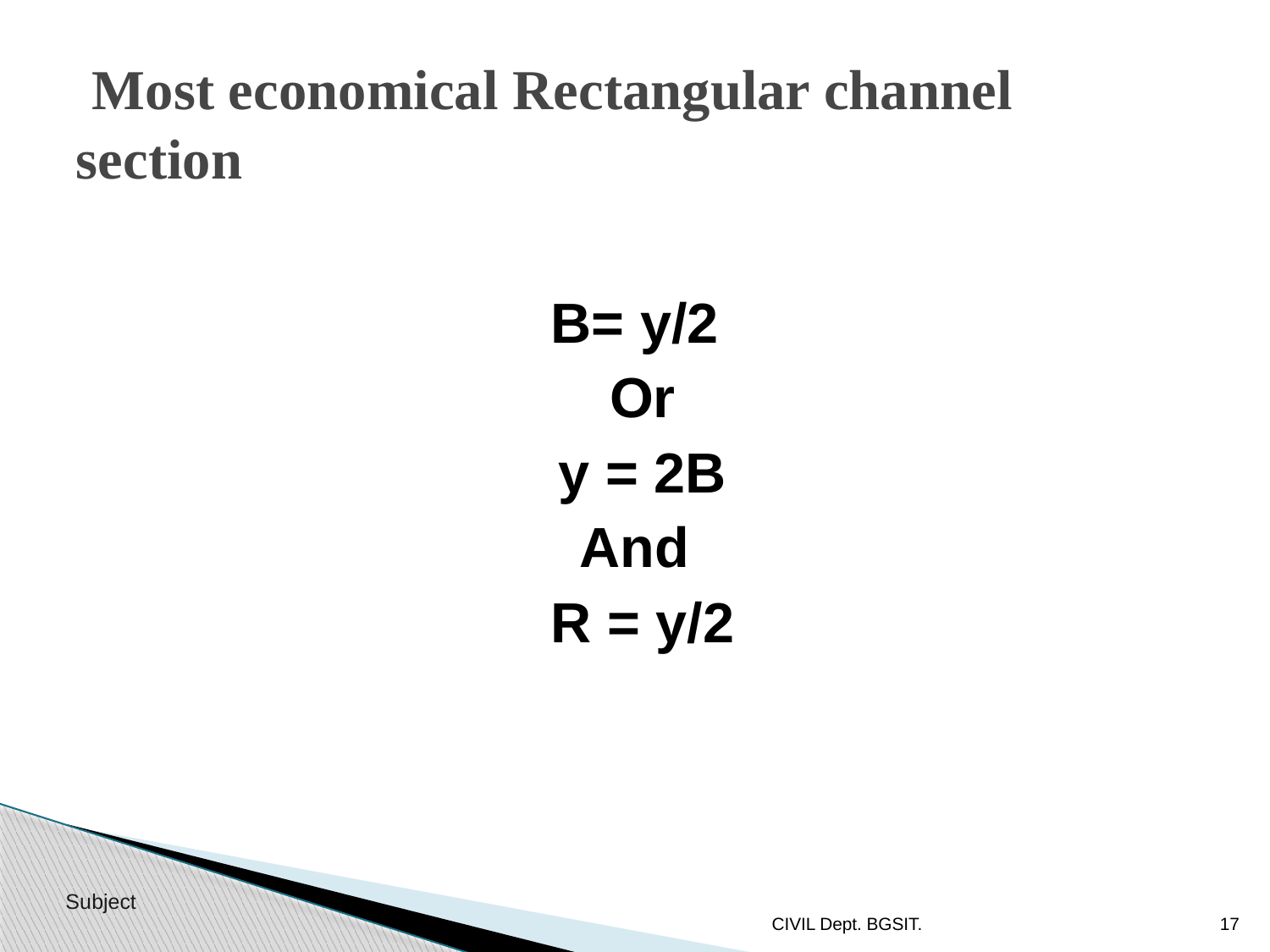

# Most economical Rectangular channel section

B= y/2
Or
y = 2B
And
R = y/2

CIVIL Dept. BGSIT.
17